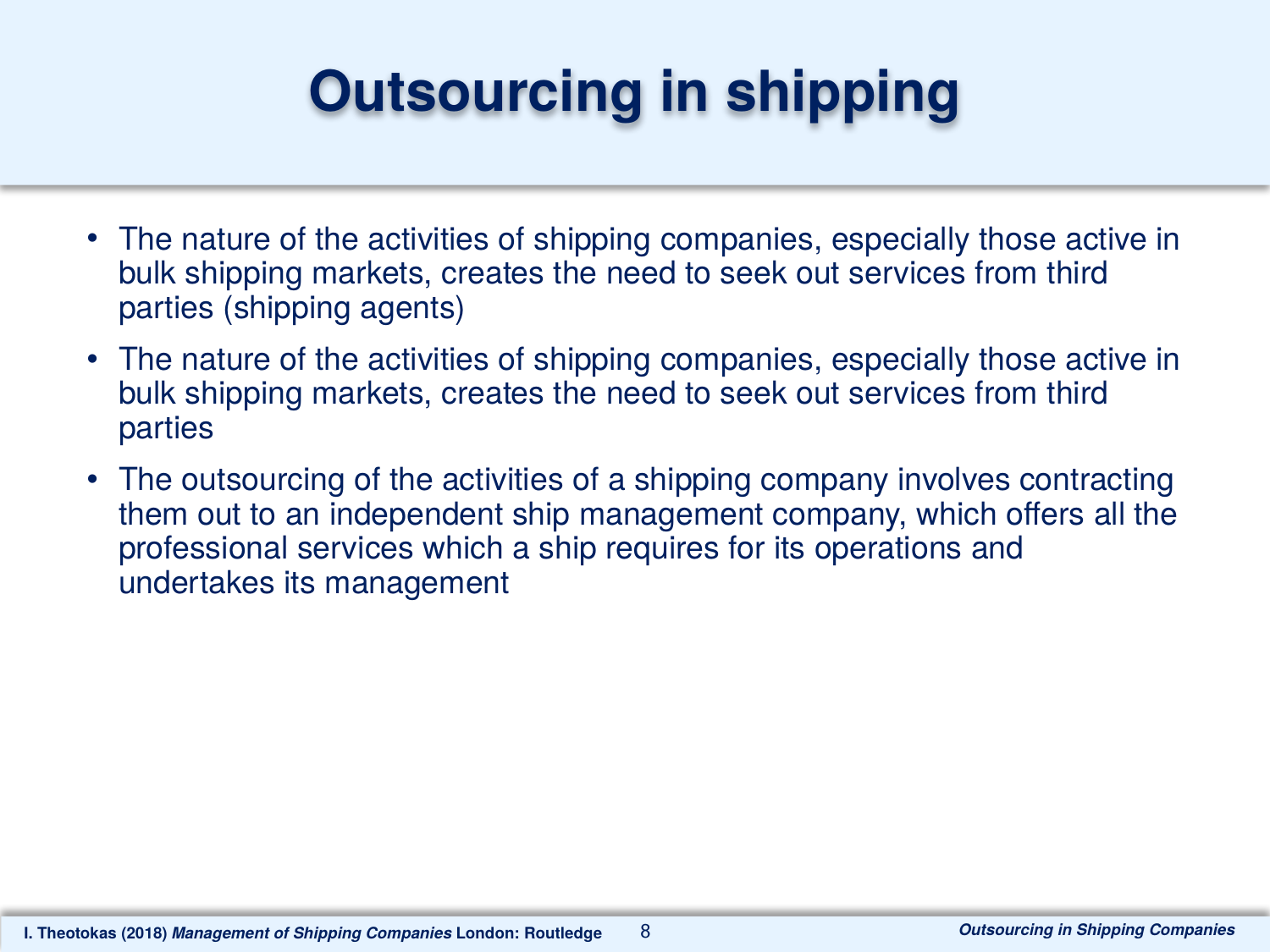

Outsourcing in shipping
The nature of the activities of shipping companies, especially those active in bulk shipping markets, creates the need to seek out services from third parties (shipping agents)
The nature of the activities of shipping companies, especially those active in bulk shipping markets, creates the need to seek out services from third parties
The outsourcing of the activities of a shipping company involves contracting them out to an independent ship management company, which offers all the professional services which a ship requires for its operations and undertakes its management

8
Outsourcing in Shipping Companies